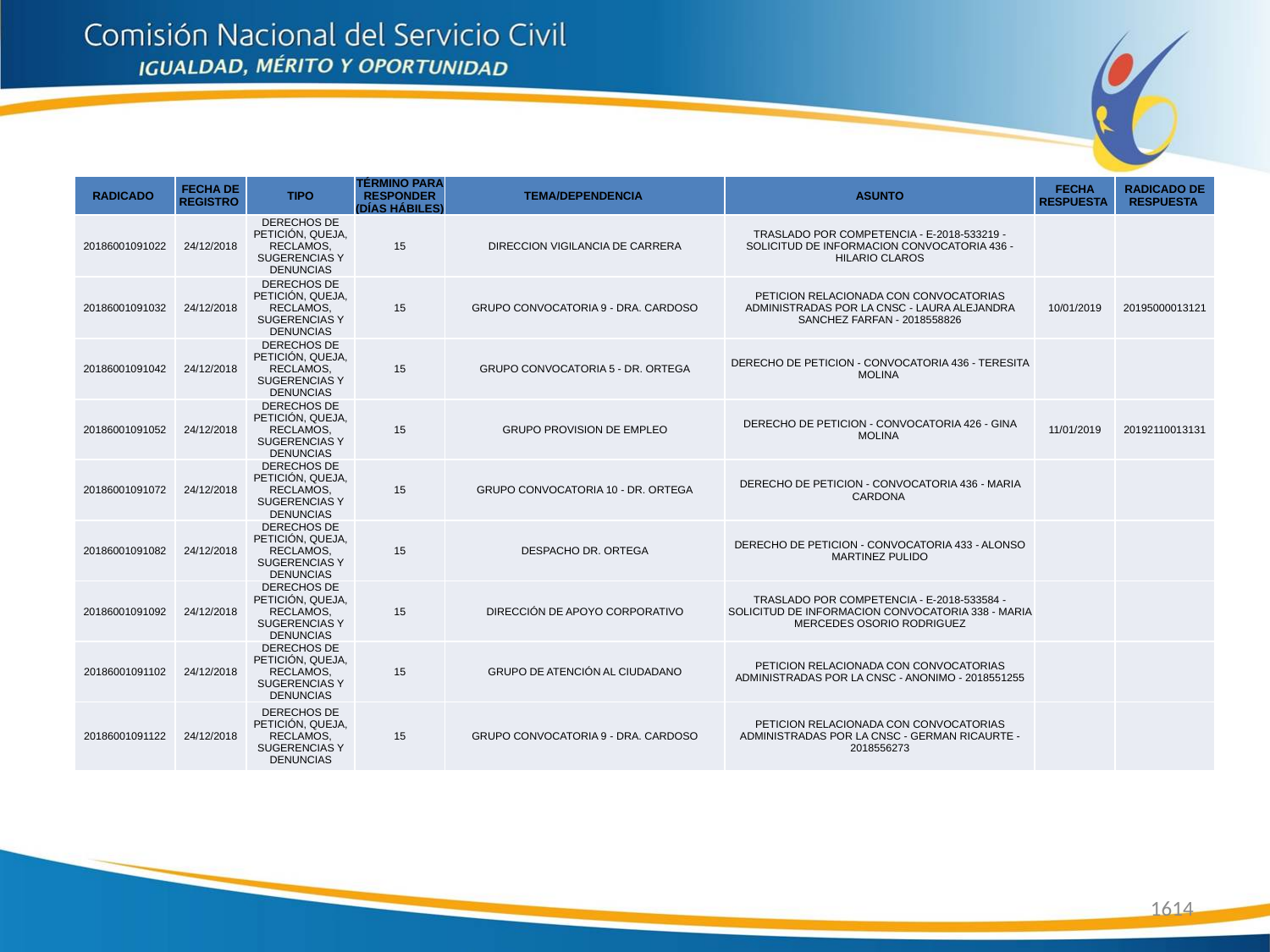

| RADICADO | FECHA DE REGISTRO | TIPO | TÉRMINO PARA RESPONDER (DÍAS HÁBILES) | TEMA/DEPENDENCIA | ASUNTO | FECHA RESPUESTA | RADICADO DE RESPUESTA |
| --- | --- | --- | --- | --- | --- | --- | --- |
| 20186001091022 | 24/12/2018 | DERECHOS DE PETICIÓN, QUEJA, RECLAMOS, SUGERENCIAS Y DENUNCIAS | 15 | DIRECCION VIGILANCIA DE CARRERA | TRASLADO POR COMPETENCIA - E-2018-533219 - SOLICITUD DE INFORMACION CONVOCATORIA 436 - HILARIO CLAROS |  |  |
| 20186001091032 | 24/12/2018 | DERECHOS DE PETICIÓN, QUEJA, RECLAMOS, SUGERENCIAS Y DENUNCIAS | 15 | GRUPO CONVOCATORIA 9 - DRA. CARDOSO | PETICION RELACIONADA CON CONVOCATORIAS ADMINISTRADAS POR LA CNSC - LAURA ALEJANDRA SANCHEZ FARFAN - 2018558826 | 10/01/2019 | 20195000013121 |
| 20186001091042 | 24/12/2018 | DERECHOS DE PETICIÓN, QUEJA, RECLAMOS, SUGERENCIAS Y DENUNCIAS | 15 | GRUPO CONVOCATORIA 5 - DR. ORTEGA | DERECHO DE PETICION - CONVOCATORIA 436 - TERESITA MOLINA |  |  |
| 20186001091052 | 24/12/2018 | DERECHOS DE PETICIÓN, QUEJA, RECLAMOS, SUGERENCIAS Y DENUNCIAS | 15 | GRUPO PROVISION DE EMPLEO | DERECHO DE PETICION - CONVOCATORIA 426 - GINA MOLINA | 11/01/2019 | 20192110013131 |
| 20186001091072 | 24/12/2018 | DERECHOS DE PETICIÓN, QUEJA, RECLAMOS, SUGERENCIAS Y DENUNCIAS | 15 | GRUPO CONVOCATORIA 10 - DR. ORTEGA | DERECHO DE PETICION - CONVOCATORIA 436 - MARIA CARDONA |  |  |
| 20186001091082 | 24/12/2018 | DERECHOS DE PETICIÓN, QUEJA, RECLAMOS, SUGERENCIAS Y DENUNCIAS | 15 | DESPACHO DR. ORTEGA | DERECHO DE PETICION - CONVOCATORIA 433 - ALONSO MARTINEZ PULIDO |  |  |
| 20186001091092 | 24/12/2018 | DERECHOS DE PETICIÓN, QUEJA, RECLAMOS, SUGERENCIAS Y DENUNCIAS | 15 | DIRECCIÓN DE APOYO CORPORATIVO | TRASLADO POR COMPETENCIA - E-2018-533584 - SOLICITUD DE INFORMACION CONVOCATORIA 338 - MARIA MERCEDES OSORIO RODRIGUEZ |  |  |
| 20186001091102 | 24/12/2018 | DERECHOS DE PETICIÓN, QUEJA, RECLAMOS, SUGERENCIAS Y DENUNCIAS | 15 | GRUPO DE ATENCIÓN AL CIUDADANO | PETICION RELACIONADA CON CONVOCATORIAS ADMINISTRADAS POR LA CNSC - ANONIMO - 2018551255 |  |  |
| 20186001091122 | 24/12/2018 | DERECHOS DE PETICIÓN, QUEJA, RECLAMOS, SUGERENCIAS Y DENUNCIAS | 15 | GRUPO CONVOCATORIA 9 - DRA. CARDOSO | PETICION RELACIONADA CON CONVOCATORIAS ADMINISTRADAS POR LA CNSC - GERMAN RICAURTE - 2018556273 |  |  |
1614